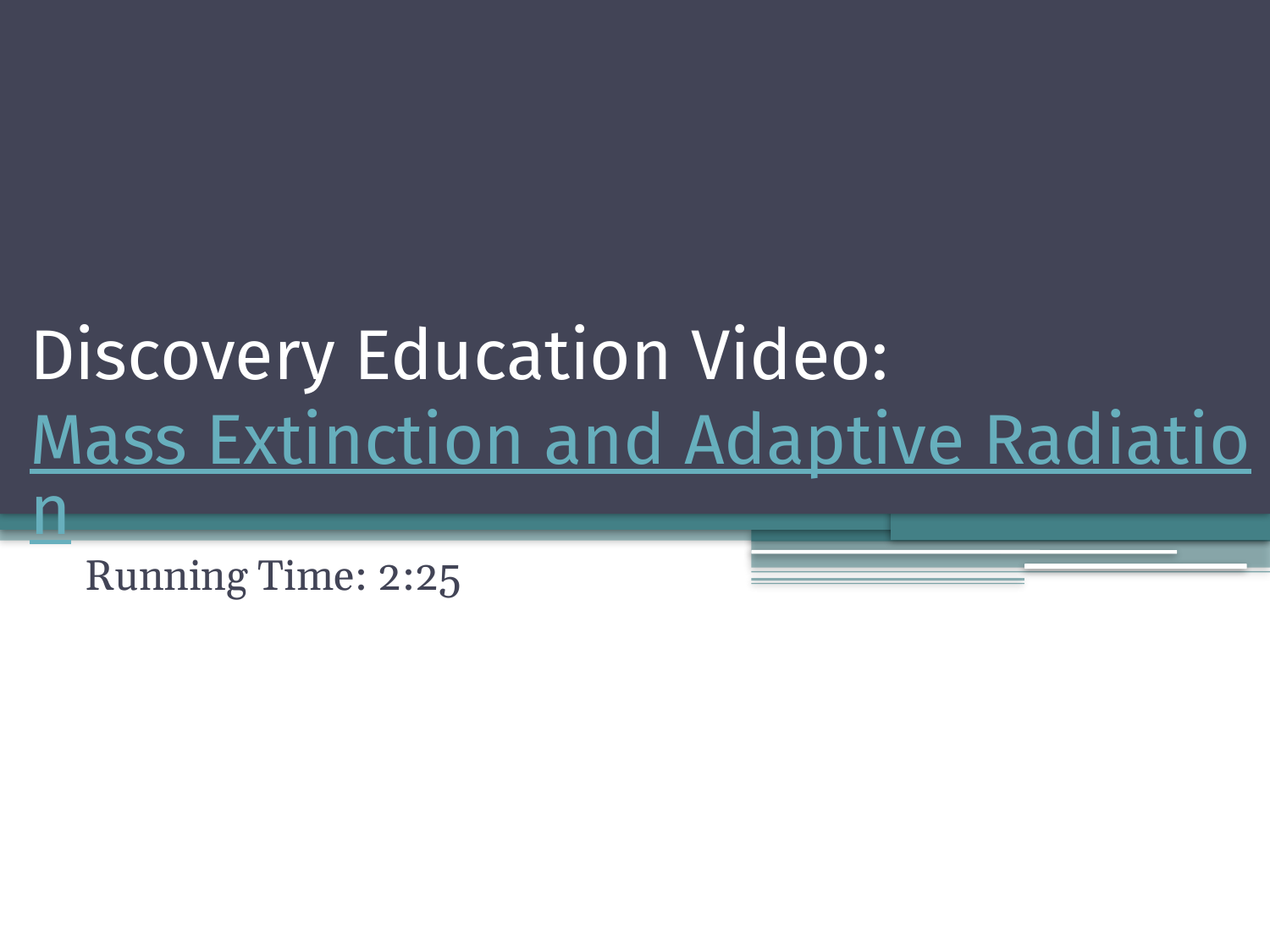

# Discovery Education Video: Mass Extinction and Adaptive Radiation
Running Time: 2:25